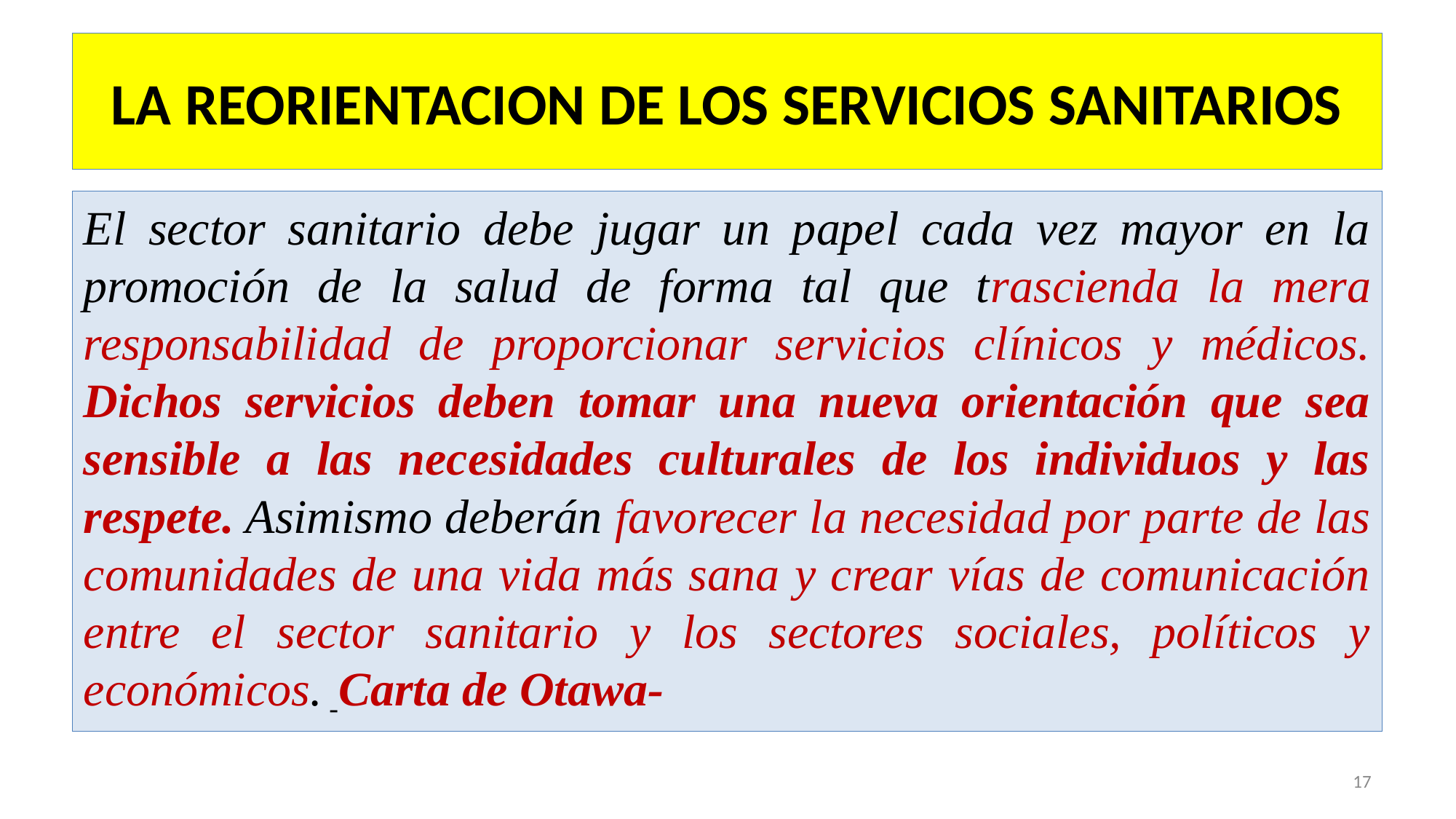

# LA REORIENTACION DE LOS SERVICIOS SANITARIOS
El sector sanitario debe jugar un papel cada vez mayor en la promoción de la salud de forma tal que trascienda la mera responsabilidad de proporcionar servicios clínicos y médicos. Dichos servicios deben tomar una nueva orientación que sea sensible a las necesidades culturales de los individuos y las respete. Asimismo deberán favorecer la necesidad por parte de las comunidades de una vida más sana y crear vías de comunicación entre el sector sanitario y los sectores sociales, políticos y económicos. -Carta de Otawa-
17